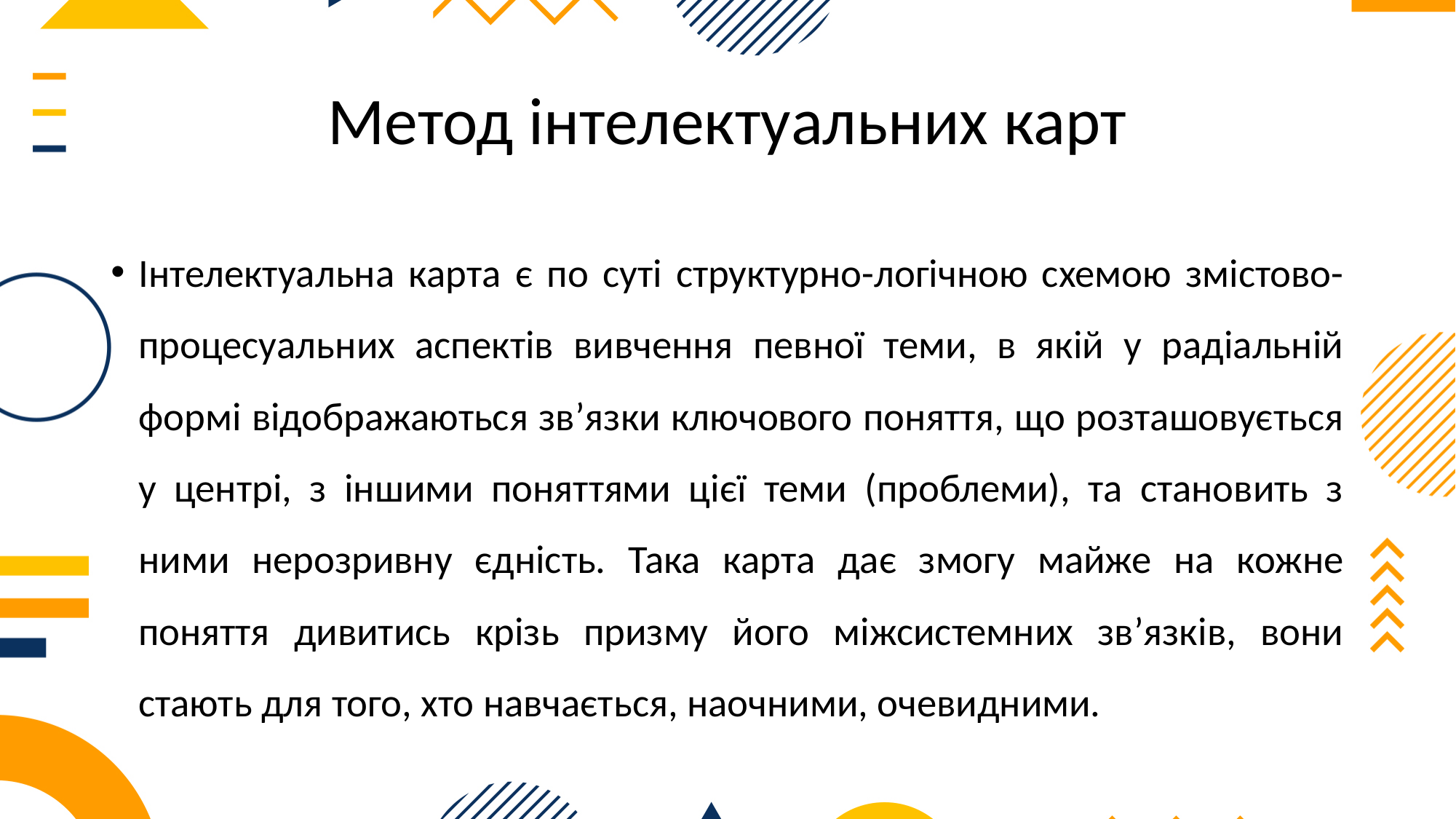

# Метод інтелектуальних карт
Інтелектуальна карта є по суті структурно-логічною схемою змістово-процесуальних аспектів вивчення певної теми, в якій у радіальній формі відображаються зв’язки ключового поняття, що розташовується у центрі, з іншими поняттями цієї теми (проблеми), та становить з ними нерозривну єдність. Така карта дає змогу майже на кожне поняття дивитись крізь призму його міжсистемних зв’язків, вони стають для того, хто навчається, наочними, очевидними.